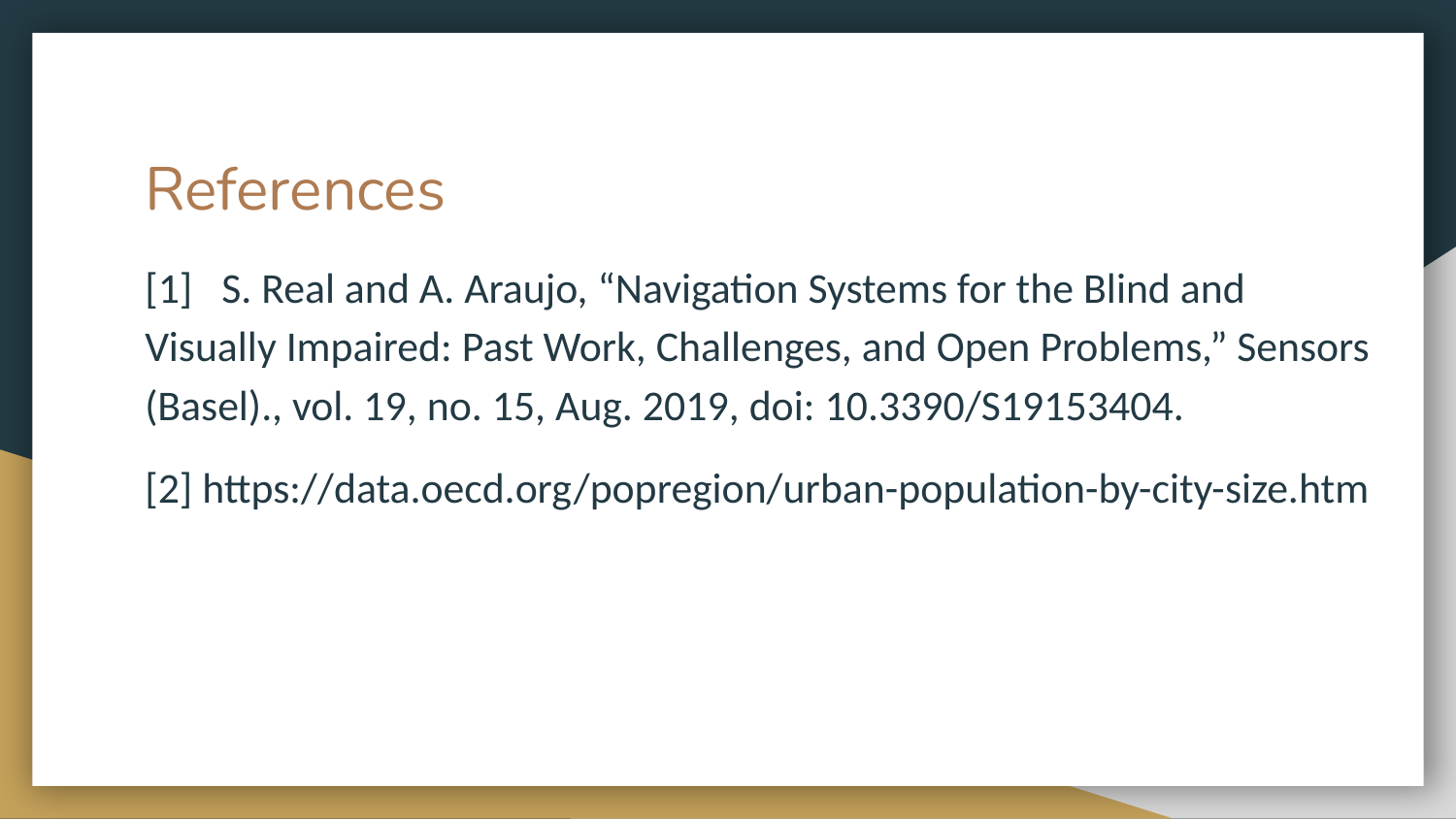

# References
[1]   S. Real and A. Araujo, “Navigation Systems for the Blind and Visually Impaired: Past Work, Challenges, and Open Problems,” Sensors (Basel)., vol. 19, no. 15, Aug. 2019, doi: 10.3390/S19153404.
[2] https://data.oecd.org/popregion/urban-population-by-city-size.htm